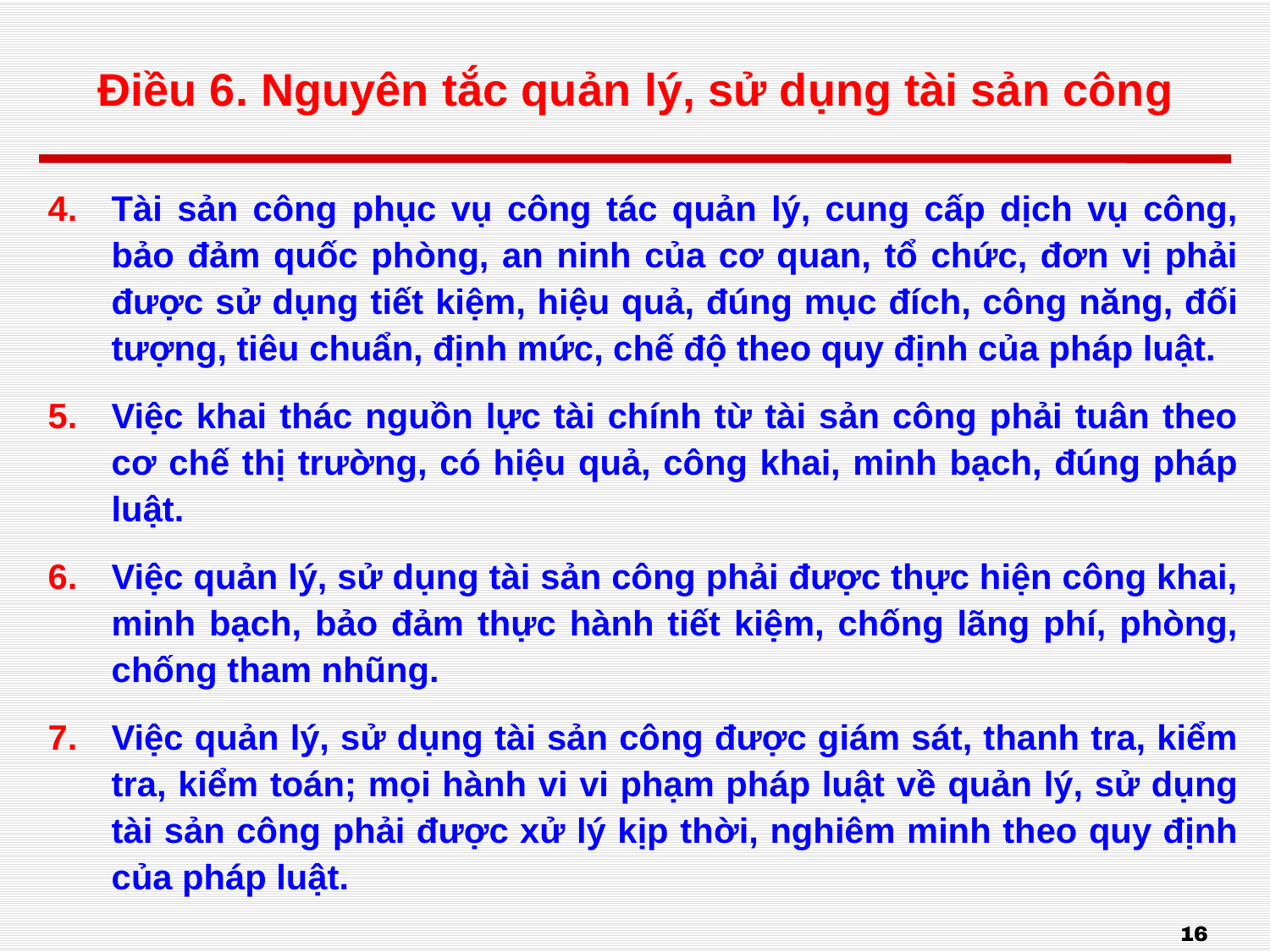

# Điều 6. Nguyên tắc quản lý, sử dụng tài sản công
Tài sản công phục vụ công tác quản lý, cung cấp dịch vụ công, bảo đảm quốc phòng, an ninh của cơ quan, tổ chức, đơn vị phải được sử dụng tiết kiệm, hiệu quả, đúng mục đích, công năng, đối tượng, tiêu chuẩn, định mức, chế độ theo quy định của pháp luật.
Việc khai thác nguồn lực tài chính từ tài sản công phải tuân theo cơ chế thị trường, có hiệu quả, công khai, minh bạch, đúng pháp luật.
Việc quản lý, sử dụng tài sản công phải được thực hiện công khai, minh bạch, bảo đảm thực hành tiết kiệm, chống lãng phí, phòng, chống tham nhũng.
Việc quản lý, sử dụng tài sản công được giám sát, thanh tra, kiểm tra, kiểm toán; mọi hành vi vi phạm pháp luật về quản lý, sử dụng tài sản công phải được xử lý kịp thời, nghiêm minh theo quy định của pháp luật.